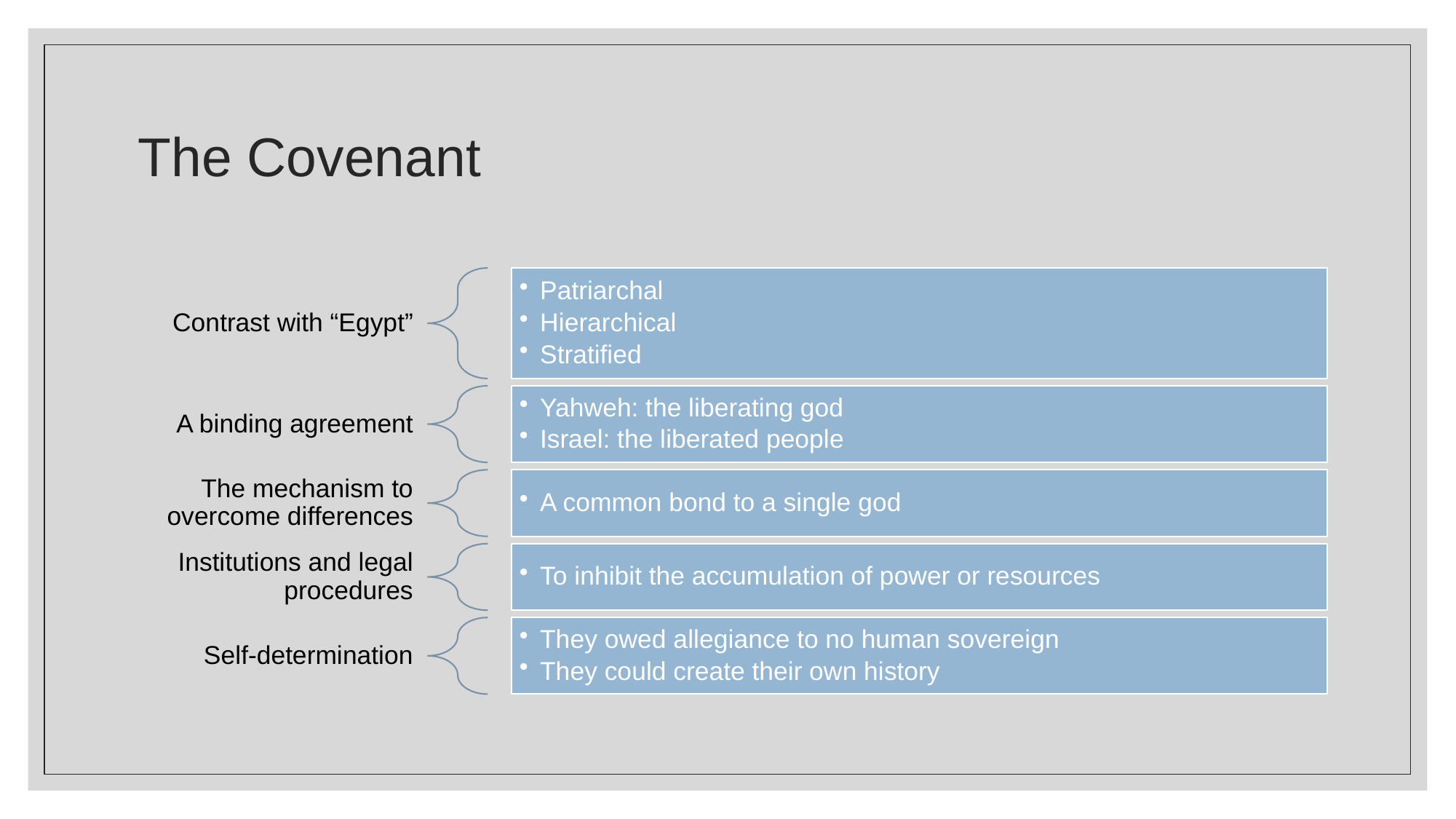

# The Covenant
Contrast with “Egypt”
Patriarchal
Hierarchical
Stratified
A binding agreement
Yahweh: the liberating god
Israel: the liberated people
The mechanism to overcome differences
A common bond to a single god
Institutions and legal procedures
To inhibit the accumulation of power or resources
Self-determination
They owed allegiance to no human sovereign
They could create their own history